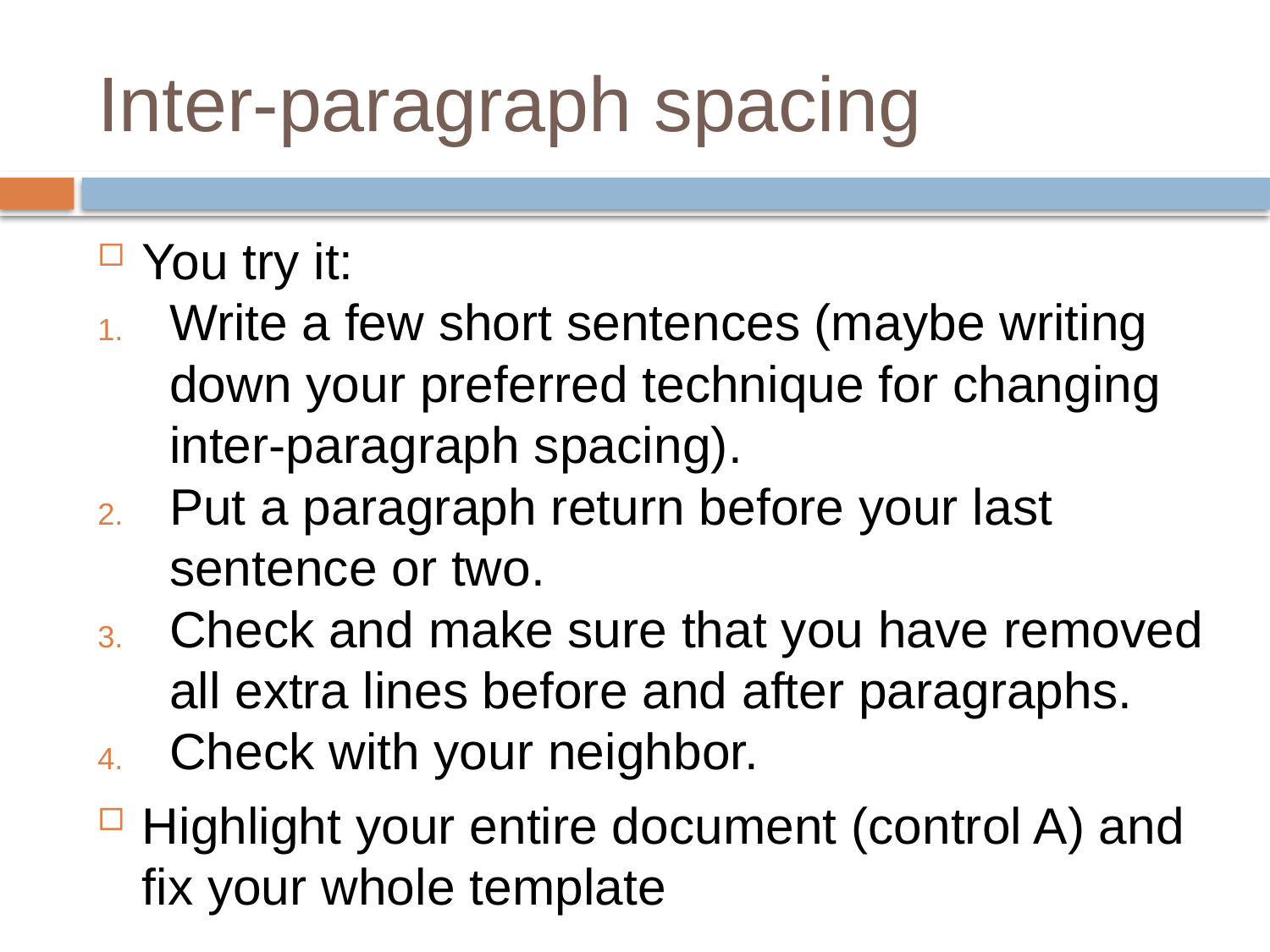

# Inter-paragraph spacing
You try it:
Write a few short sentences (maybe writing down your preferred technique for changing inter-paragraph spacing).
Put a paragraph return before your last sentence or two.
Check and make sure that you have removed all extra lines before and after paragraphs.
Check with your neighbor.
Highlight your entire document (control A) and fix your whole template